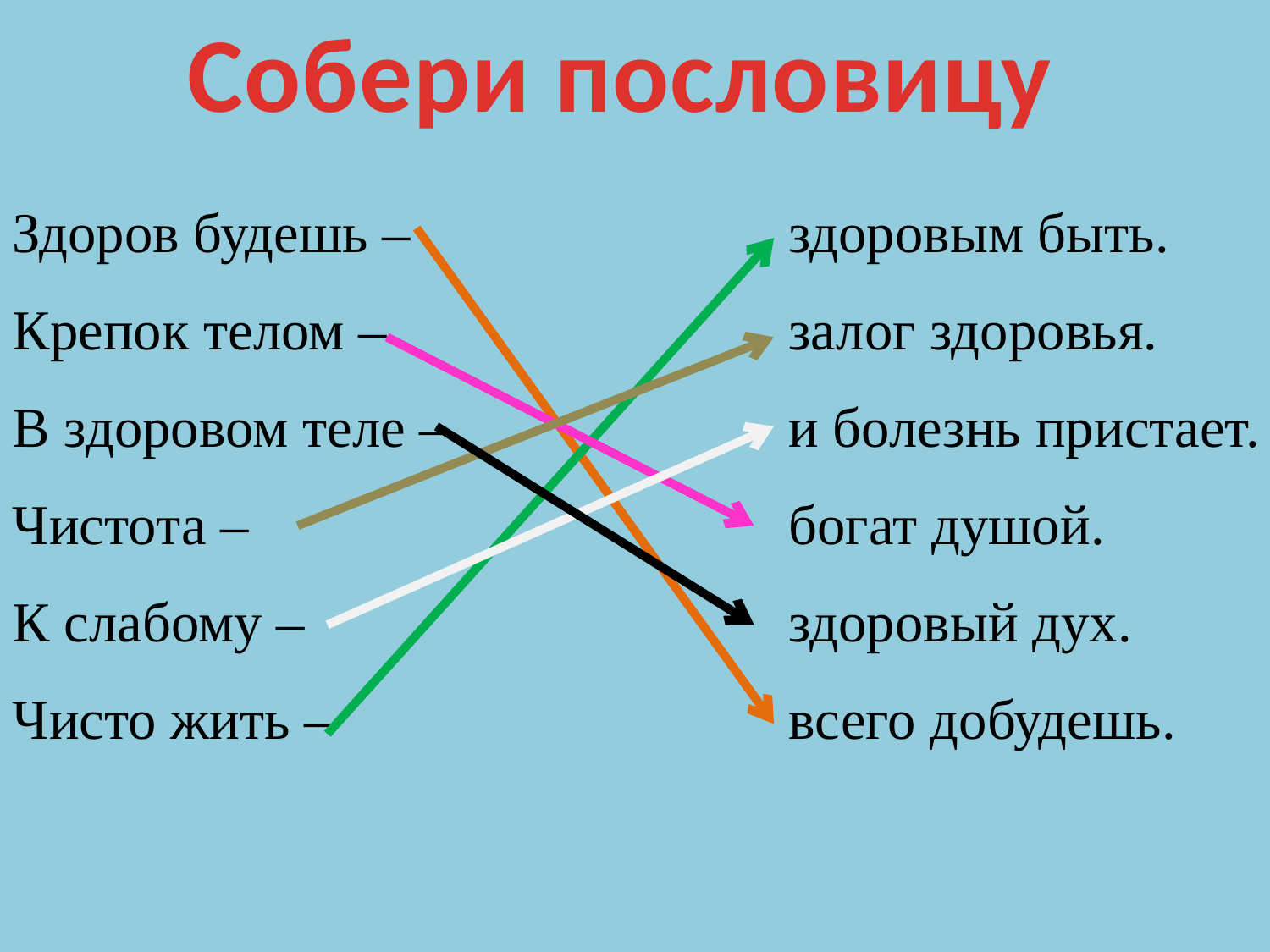

Здоров будешь – 			 здоровым быть.

Крепок телом – 			 залог здоровья.

В здоровом теле – 			 и болезнь пристает.

Чистота – 					 богат душой.

К слабому –  				 здоровый дух.

Чисто жить – 				 всего добудешь.
Собери пословицу